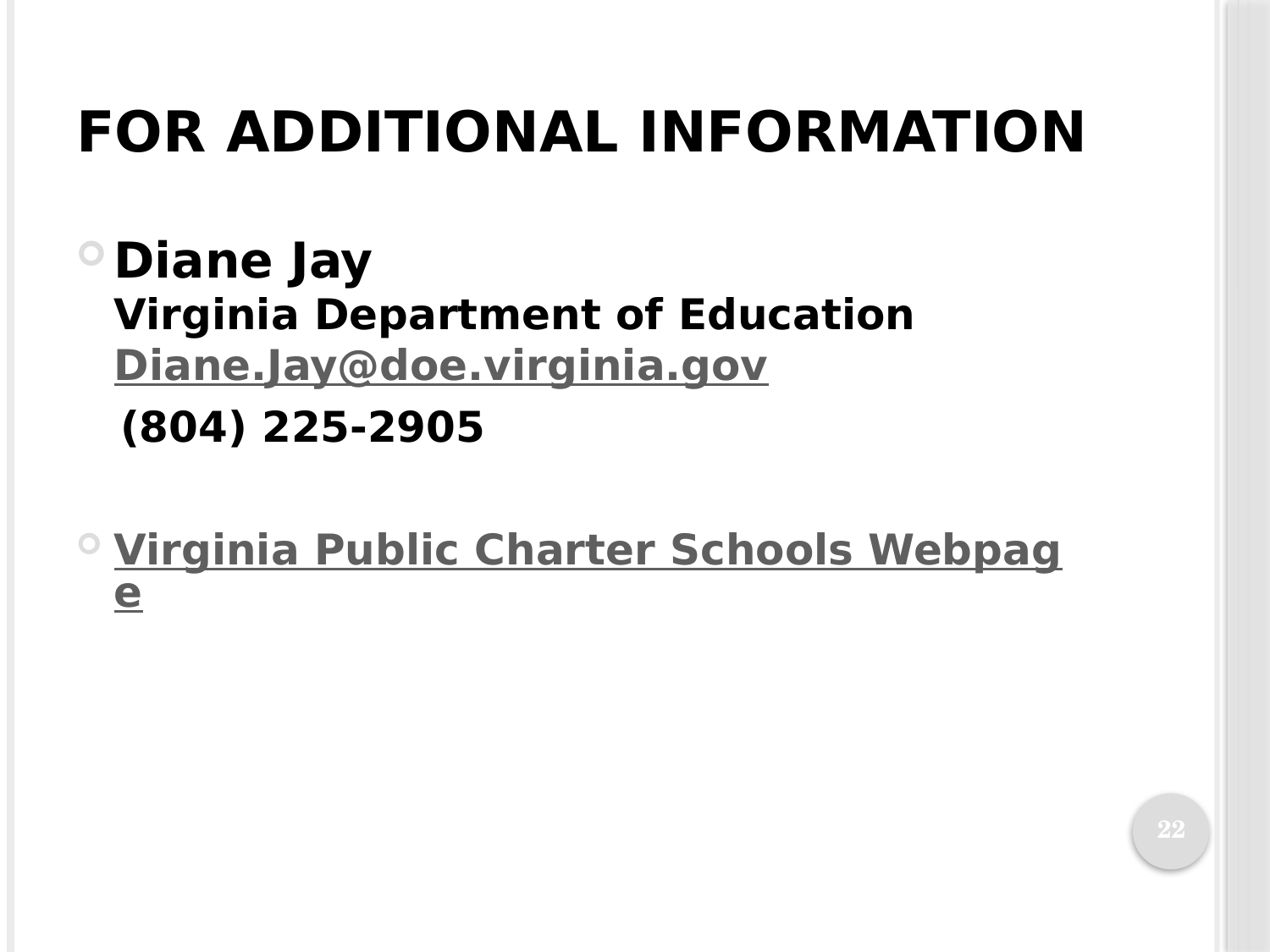

# For Additional Information
Diane Jay
Virginia Department of Education
Diane.Jay@doe.virginia.gov
   (804) 225-2905

Virginia Public Charter Schools Webpage Public Charter Schools Webpage Public Charter School Webpage

22